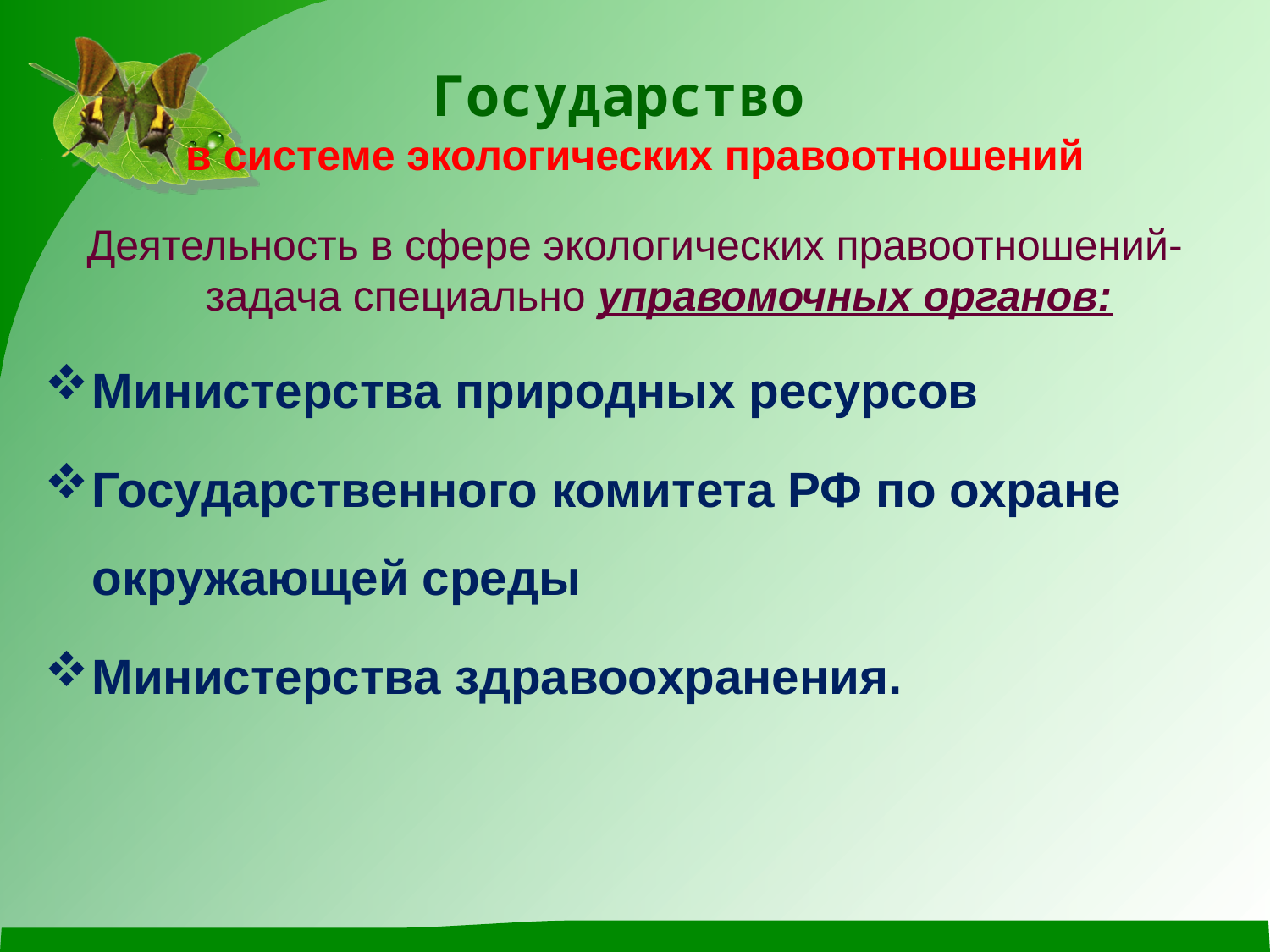

# Государство в системе экологических правоотношений
Деятельность в сфере экологических правоотношений- задача специально управомочных органов:
Министерства природных ресурсов
Государственного комитета РФ по охране окружающей среды
Министерства здравоохранения.